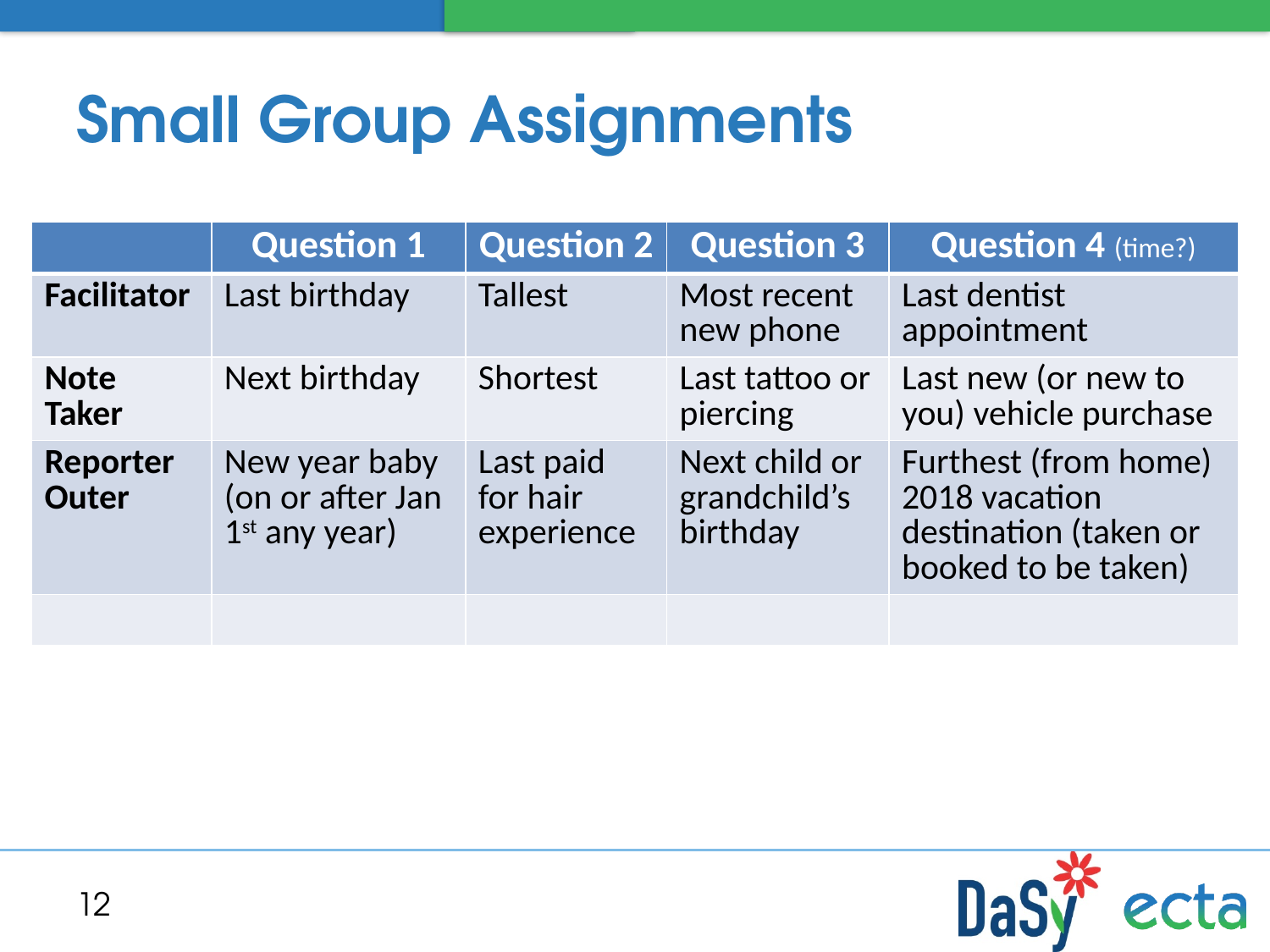

# Small Group Assignments
|  | Question 1 | Question 2 | Question 3 | Question 4 (time?) |
| --- | --- | --- | --- | --- |
| Facilitator | Last birthday | Tallest | Most recent new phone | Last dentist appointment |
| Note Taker | Next birthday | Shortest | Last tattoo or piercing | Last new (or new to you) vehicle purchase |
| Reporter Outer | New year baby (on or after Jan 1st any year) | Last paid for hair experience | Next child or grandchild’s birthday | Furthest (from home) 2018 vacation destination (taken or booked to be taken) |
|  |  |  |  |  |
12